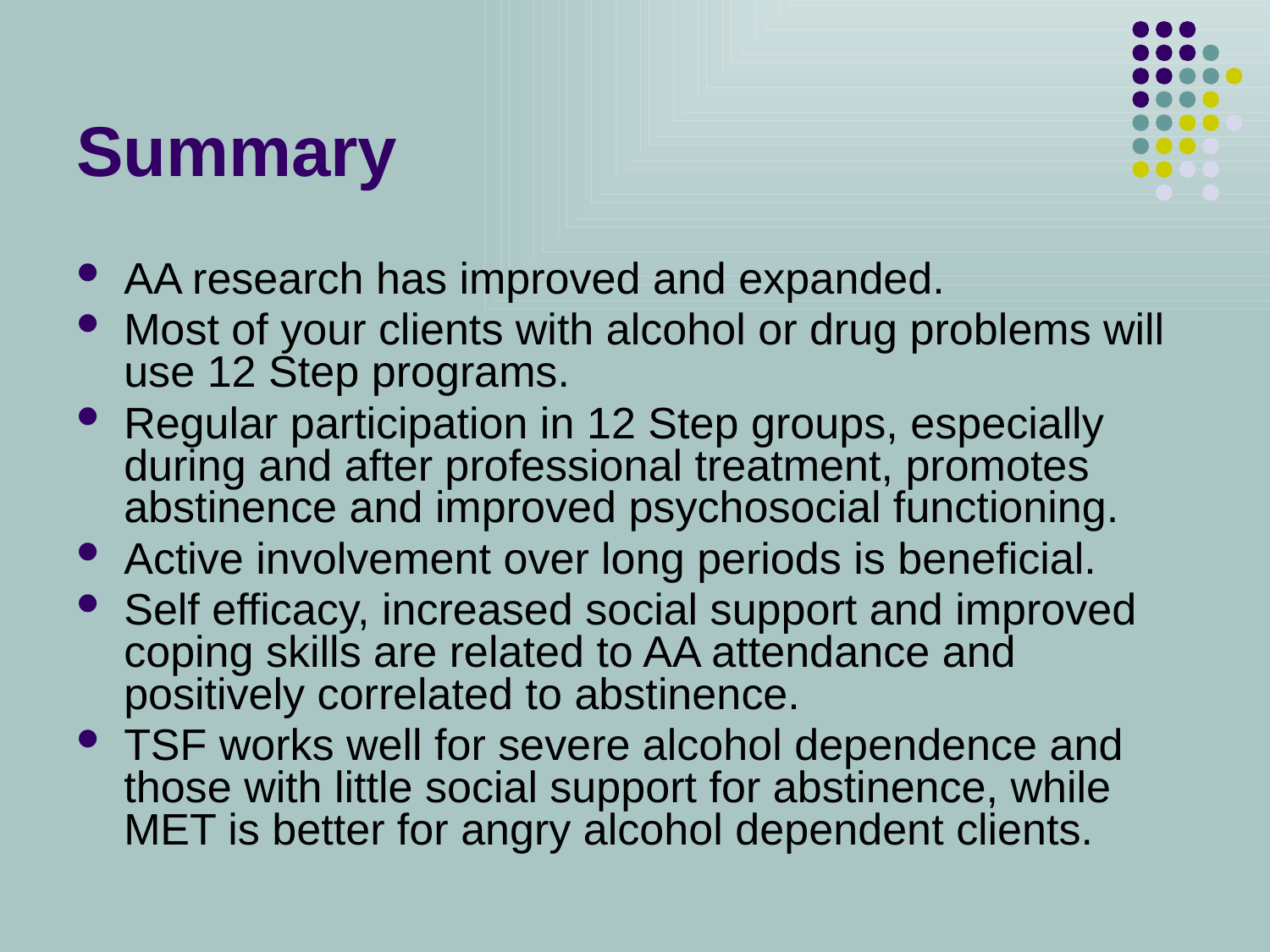

# Summary
AA research has improved and expanded.
Most of your clients with alcohol or drug problems will use 12 Step programs.
Regular participation in 12 Step groups, especially during and after professional treatment, promotes abstinence and improved psychosocial functioning.
Active involvement over long periods is beneficial.
Self efficacy, increased social support and improved coping skills are related to AA attendance and positively correlated to abstinence.
TSF works well for severe alcohol dependence and those with little social support for abstinence, while MET is better for angry alcohol dependent clients.